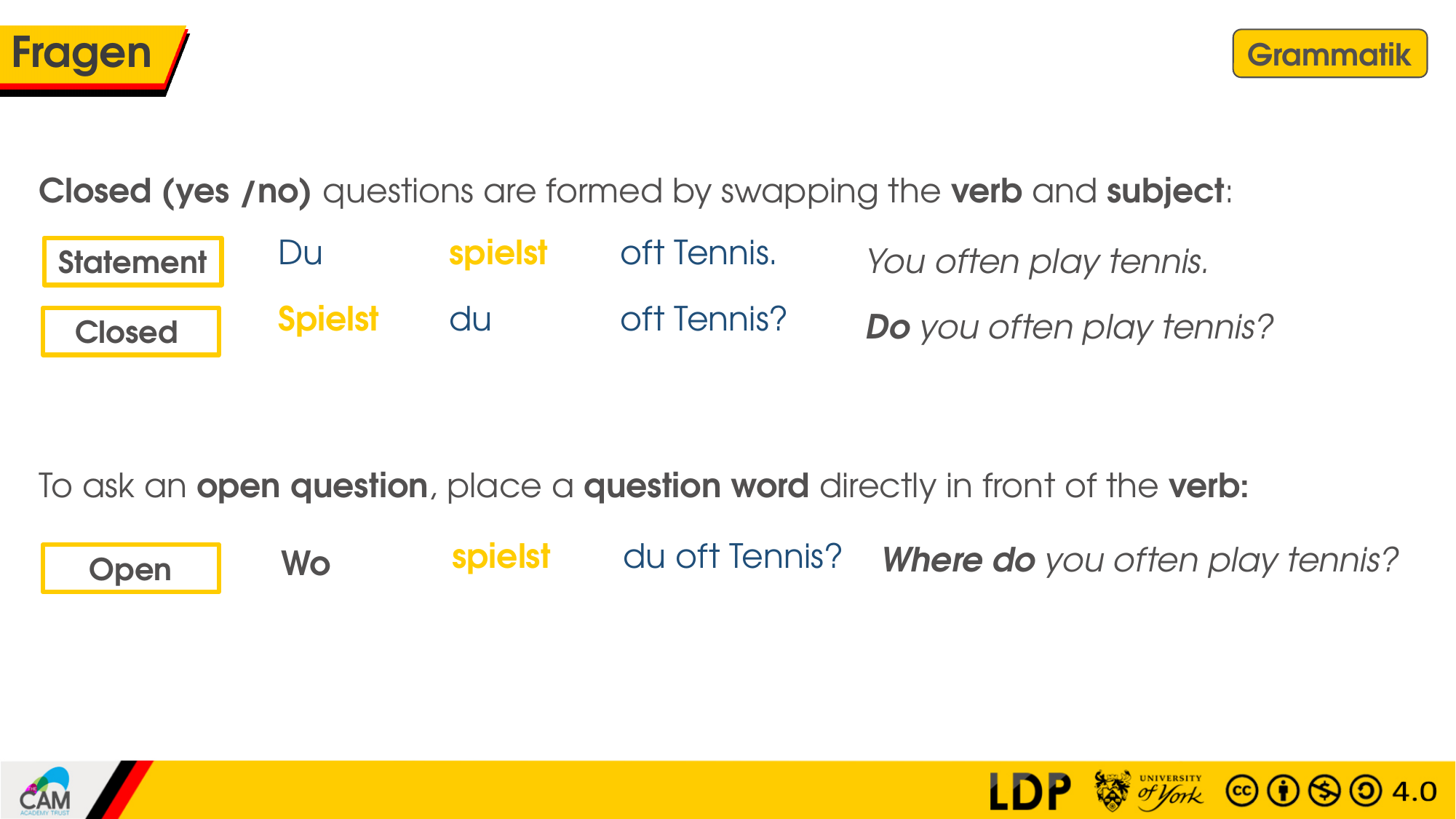

# Fragen
Grammatik

Closed (yes /no) questions are formed by swapping the verb and subject:
You often play tennis.
Statement
| Du | spielst | oft Tennis. |
| --- | --- | --- |
Do you often play tennis?
| Spielst | du | oft Tennis? |
| --- | --- | --- |
Closed
To ask an open question, place a question word directly in front of the verb:
Where do you often play tennis?
Wo
| spielst | du oft Tennis? |
| --- | --- |
Open